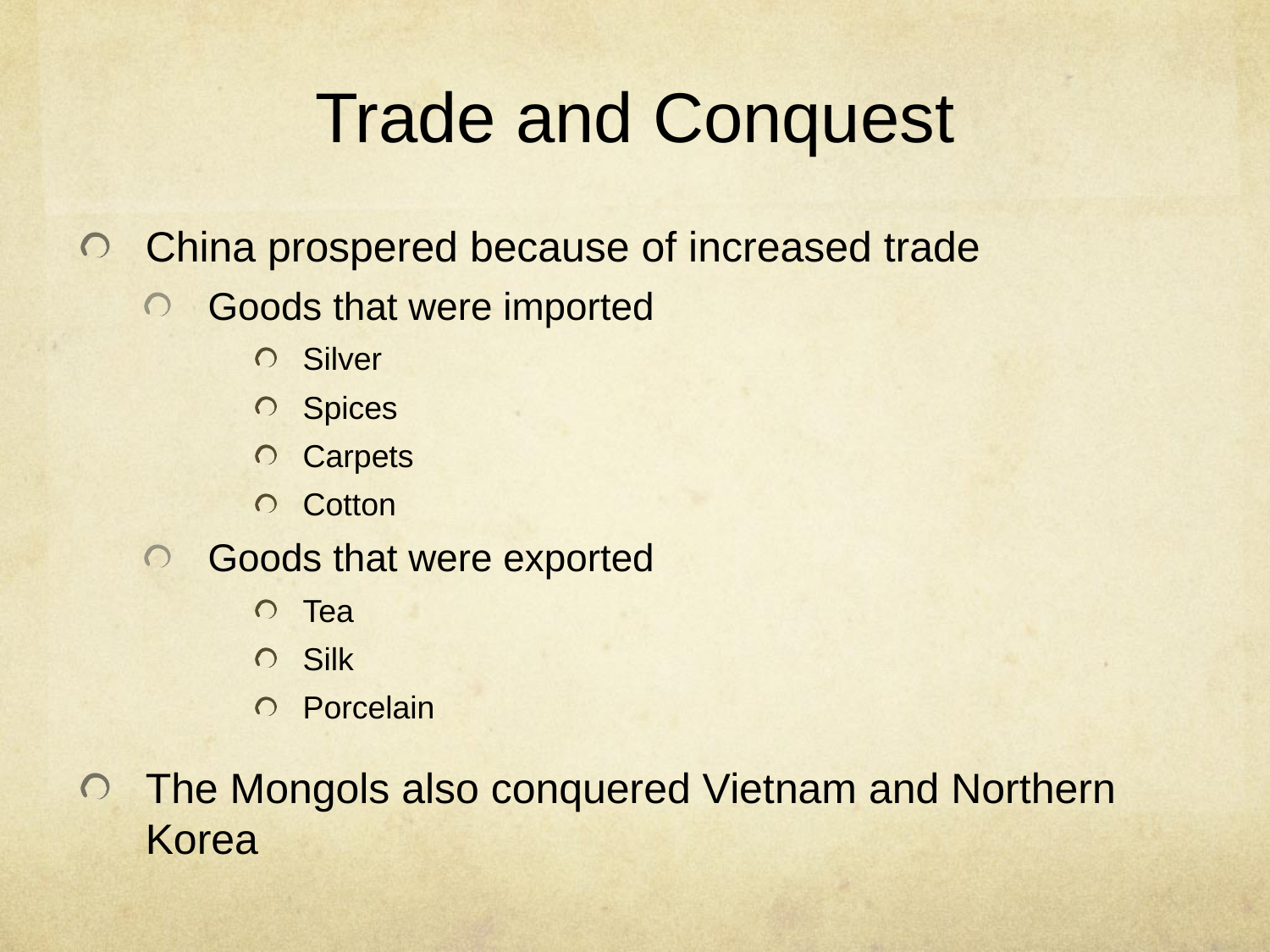

# Trade and Conquest
China prospered because of increased trade
Goods that were imported
Silver
Spices
Carpets
Cotton
Goods that were exported
Tea
Silk
Porcelain
The Mongols also conquered Vietnam and Northern Korea